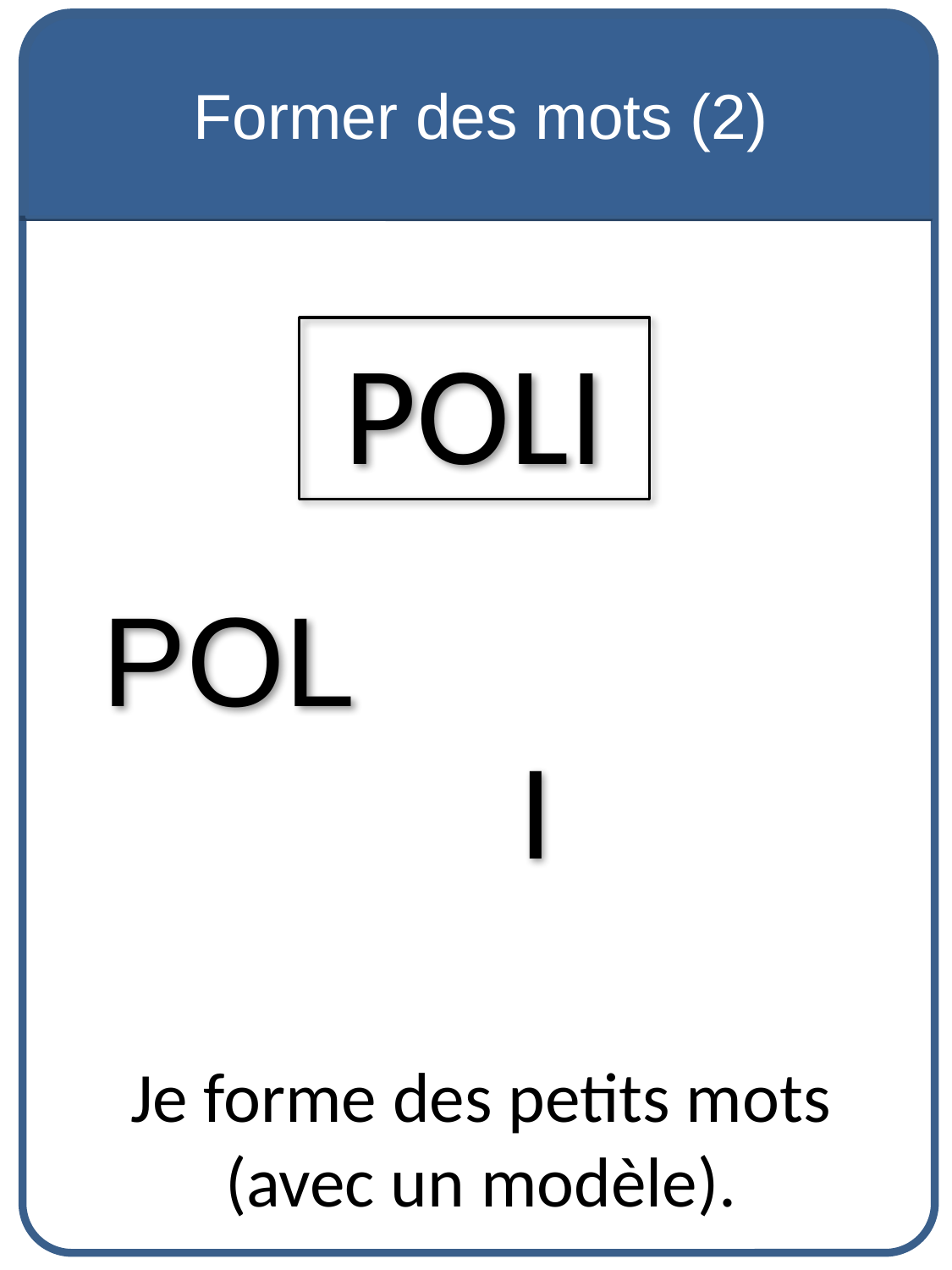

Former des mots (2)
 POLI
POL
			 I
Je forme des petits mots (avec un modèle).